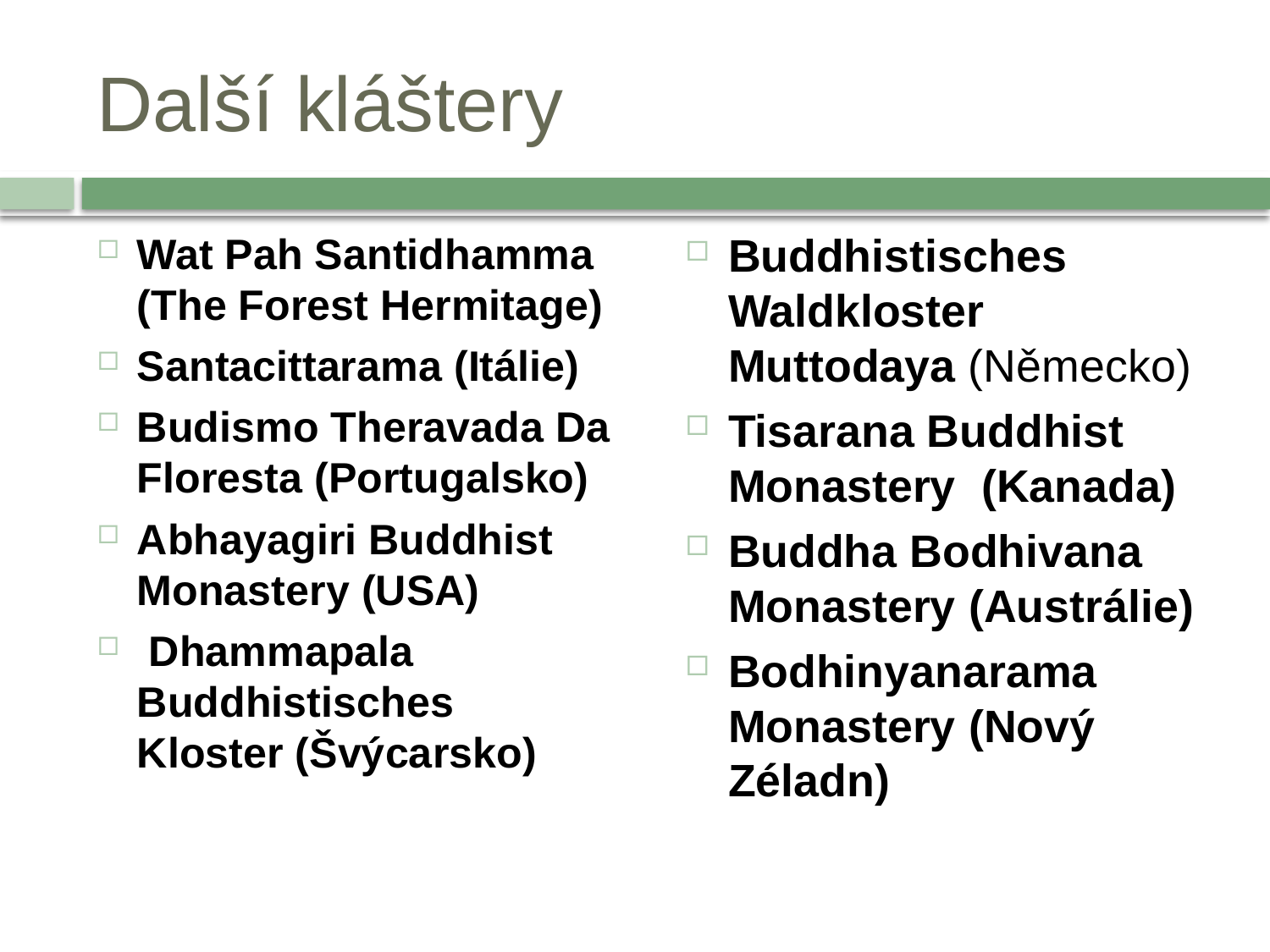

# Další kláštery
Wat Pah Santidhamma (The Forest Hermitage)
Santacittarama (Itálie)
Budismo Theravada Da Floresta (Portugalsko)
Abhayagiri Buddhist Monastery (USA)
 Dhammapala Buddhistisches Kloster (Švýcarsko)

Buddhistisches Waldkloster Muttodaya (Německo)
Tisarana Buddhist Monastery  (Kanada)
Buddha Bodhivana Monastery (Austrálie)
Bodhinyanarama Monastery (Nový Zéladn)